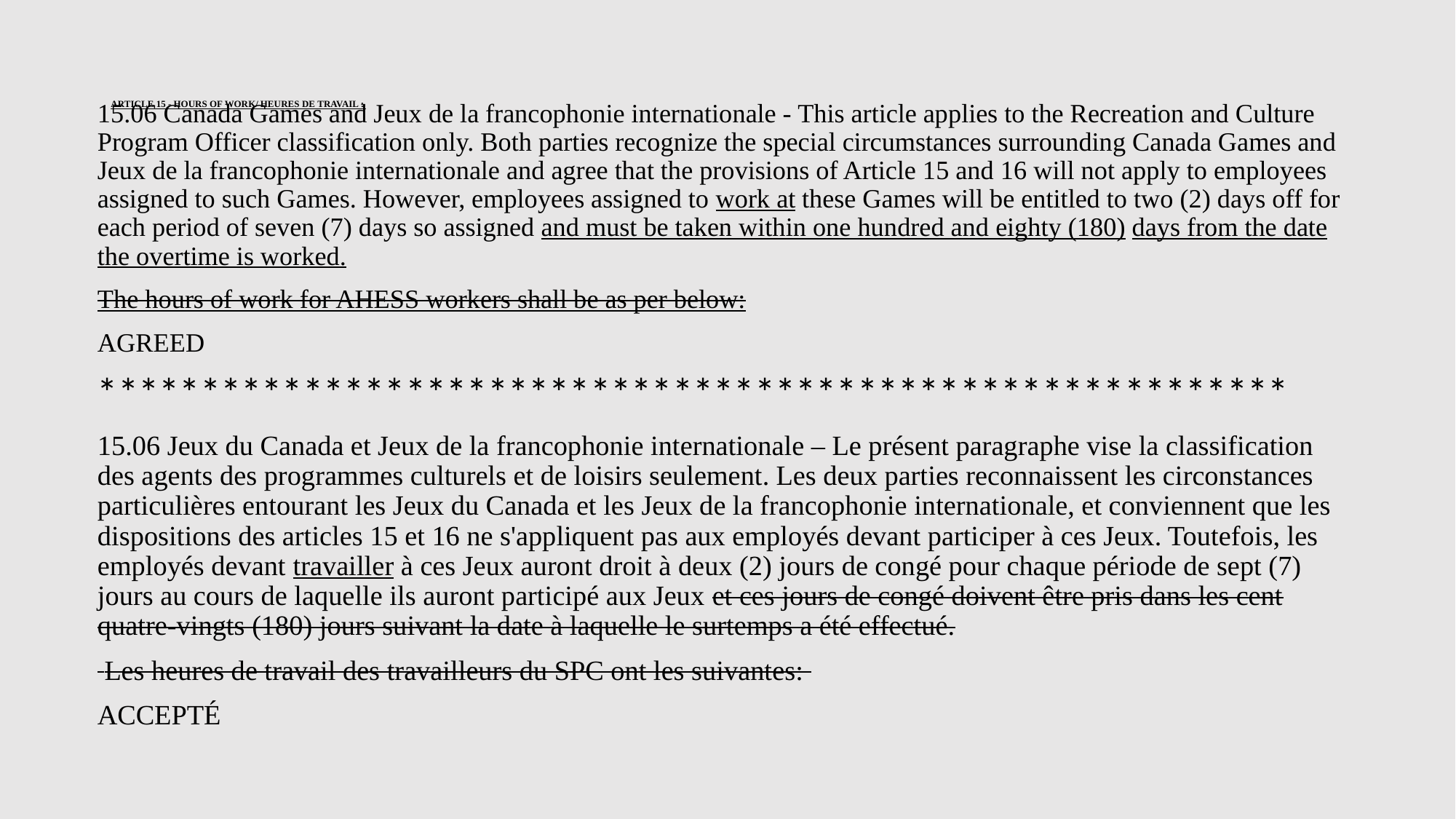

# ARTICLE 15 - HOURS OF WORK/ HEURES DE TRAVAIL :
15.06 Canada Games and Jeux de la francophonie internationale - This article applies to the Recreation and Culture Program Officer classification only. Both parties recognize the special circumstances surrounding Canada Games and Jeux de la francophonie internationale and agree that the provisions of Article 15 and 16 will not apply to employees assigned to such Games. However, employees assigned to work at these Games will be entitled to two (2) days off for each period of seven (7) days so assigned and must be taken within one hundred and eighty (180) days from the date the overtime is worked.
The hours of work for AHESS workers shall be as per below:
AGREED
**********************************************************
15.06 Jeux du Canada et Jeux de la francophonie internationale – Le présent paragraphe vise la classification des agents des programmes culturels et de loisirs seulement. Les deux parties reconnaissent les circonstances particulières entourant les Jeux du Canada et les Jeux de la francophonie internationale, et conviennent que les dispositions des articles 15 et 16 ne s'appliquent pas aux employés devant participer à ces Jeux. Toutefois, les employés devant travailler à ces Jeux auront droit à deux (2) jours de congé pour chaque période de sept (7) jours au cours de laquelle ils auront participé aux Jeux et ces jours de congé doivent être pris dans les cent quatre-vingts (180) jours suivant la date à laquelle le surtemps a été effectué.
 Les heures de travail des travailleurs du SPC ont les suivantes:
ACCEPTÉ